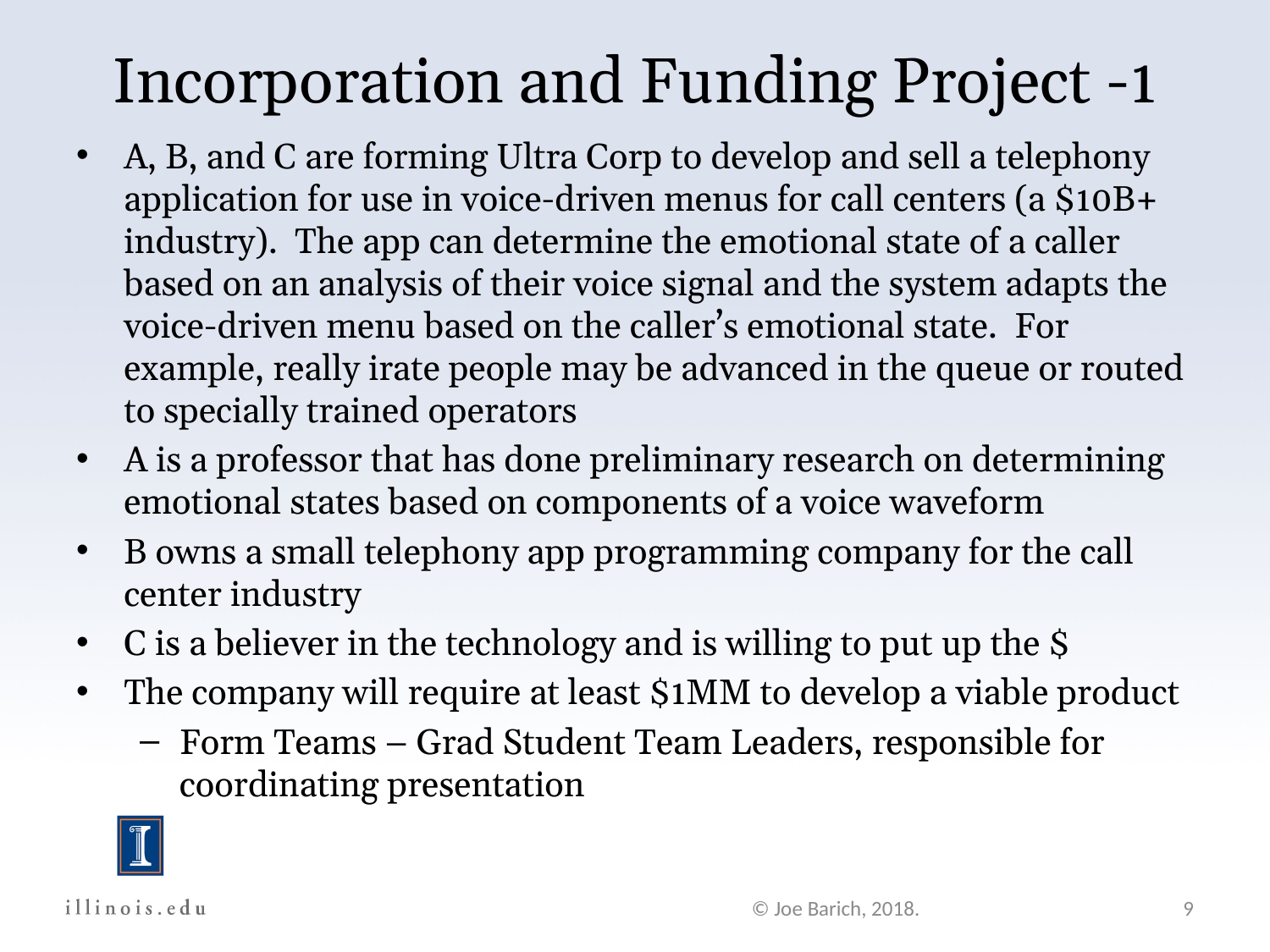

# Incorporation and Funding Project -1
A, B, and C are forming Ultra Corp to develop and sell a telephony application for use in voice-driven menus for call centers (a $10B+ industry).  The app can determine the emotional state of a caller based on an analysis of their voice signal and the system adapts the voice-driven menu based on the caller’s emotional state.  For example, really irate people may be advanced in the queue or routed to specially trained operators
A is a professor that has done preliminary research on determining emotional states based on components of a voice waveform
B owns a small telephony app programming company for the call center industry
C is a believer in the technology and is willing to put up the $
The company will require at least $1MM to develop a viable product
Form Teams – Grad Student Team Leaders, responsible for coordinating presentation

© Joe Barich, 2018.
9